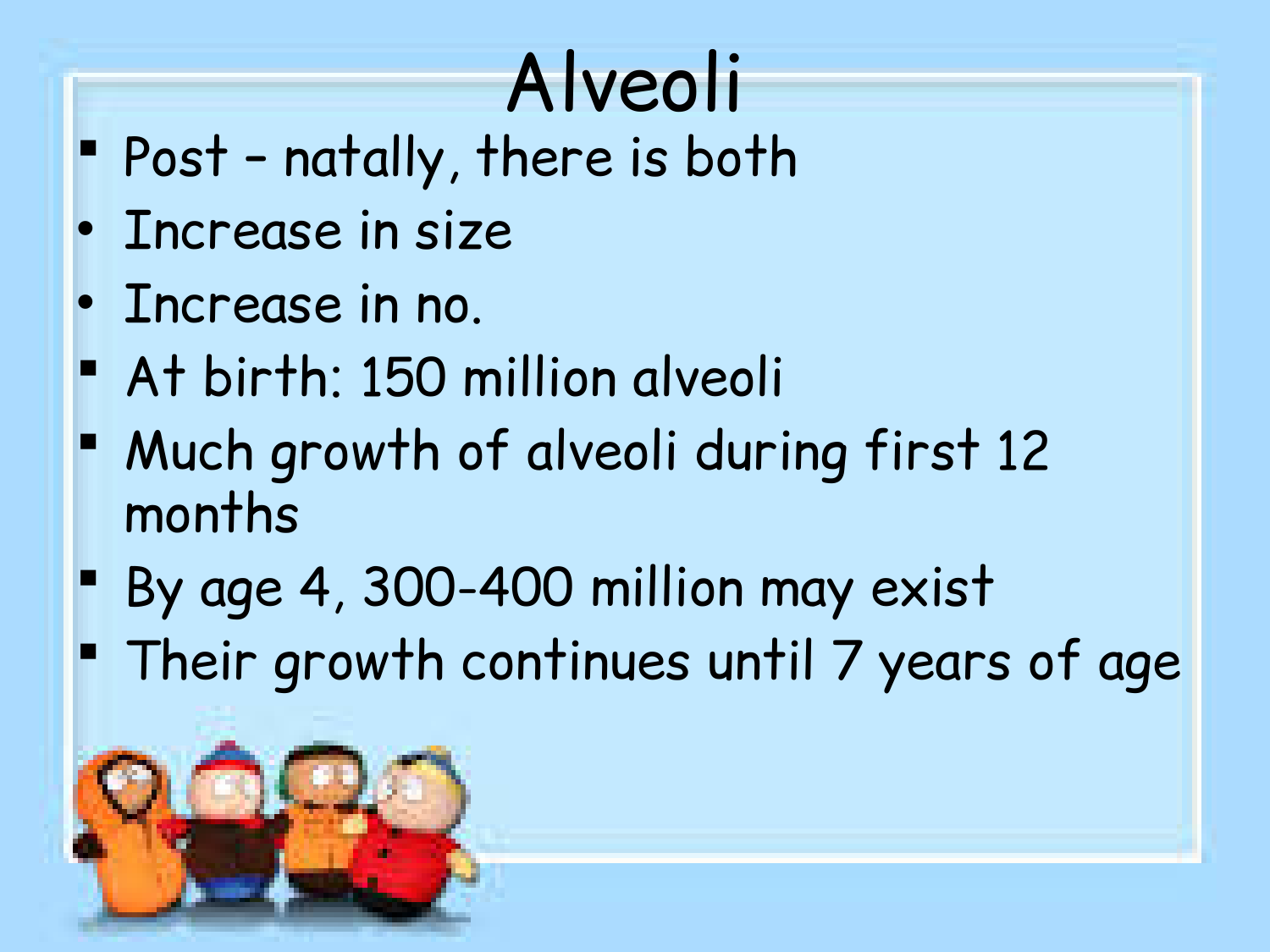

# Alveoli
Post – natally, there is both
Increase in size
Increase in no.
At birth: 150 million alveoli
Much growth of alveoli during first 12 months
By age 4, 300-400 million may exist
Their growth continues until 7 years of age